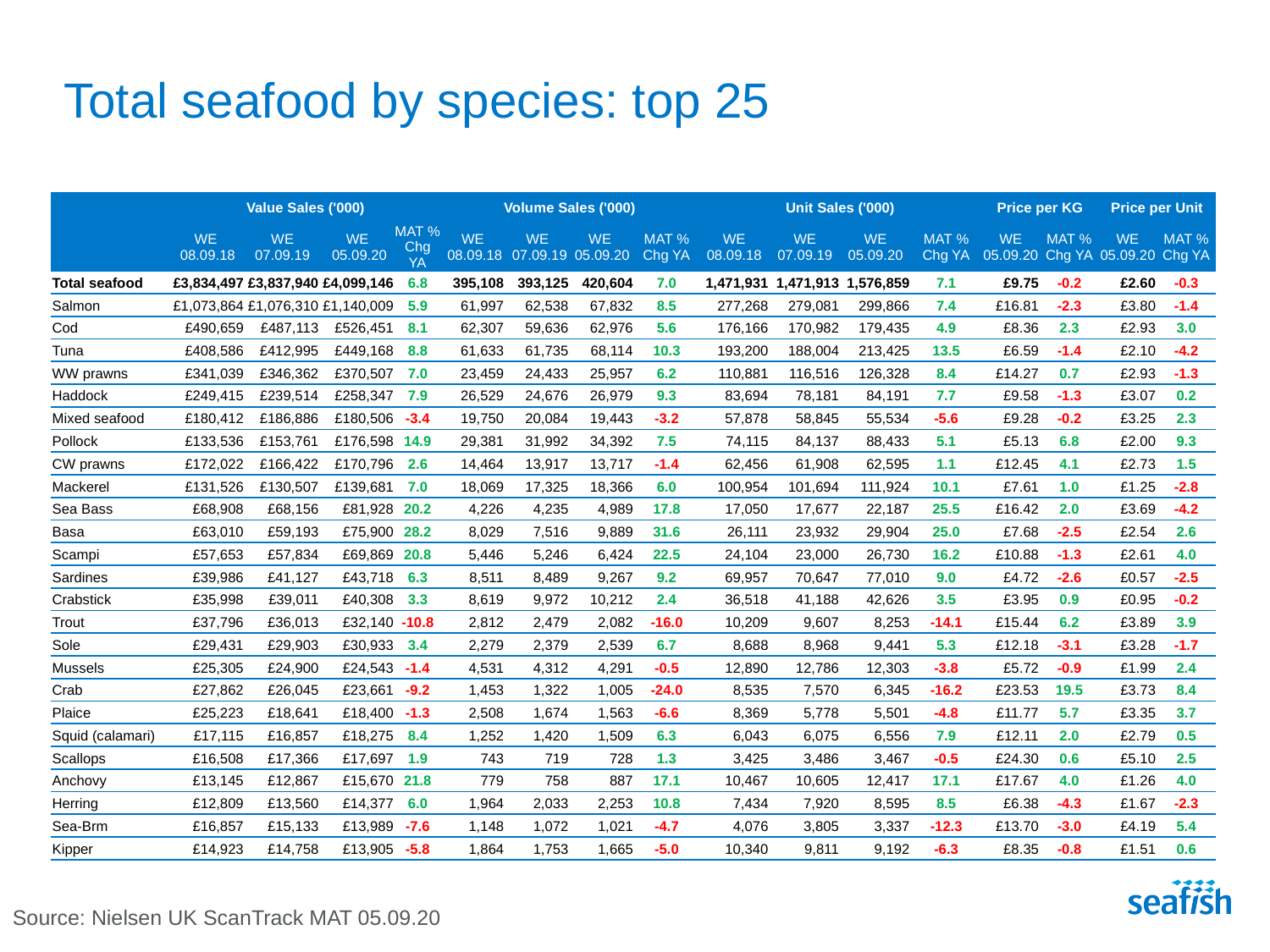

# Total seafood by species: top 25
|  | Value Sales ('000) |  |  |  | Volume Sales ('000) |  |  |  | Unit Sales ('000) |  |  |  | Price per KG |  | Price per Unit |  |
| --- | --- | --- | --- | --- | --- | --- | --- | --- | --- | --- | --- | --- | --- | --- | --- | --- |
|  | WE 08.09.18 | WE 07.09.19 | WE 05.09.20 | MAT % Chg YA | WE 08.09.18 | WE 07.09.19 | WE 05.09.20 | MAT % Chg YA | WE 08.09.18 | WE 07.09.19 | WE 05.09.20 | MAT % Chg YA | WE 05.09.20 | MAT % Chg YA | WE 05.09.20 | MAT % Chg YA |
| Total seafood | £3,834,497 | £3,837,940 | £4,099,146 | 6.8 | 395,108 | 393,125 | 420,604 | 7.0 | 1,471,931 | 1,471,913 | 1,576,859 | 7.1 | £9.75 | -0.2 | £2.60 | -0.3 |
| Salmon | £1,073,864 | £1,076,310 | £1,140,009 | 5.9 | 61,997 | 62,538 | 67,832 | 8.5 | 277,268 | 279,081 | 299,866 | 7.4 | £16.81 | -2.3 | £3.80 | -1.4 |
| Cod | £490,659 | £487,113 | £526,451 | 8.1 | 62,307 | 59,636 | 62,976 | 5.6 | 176,166 | 170,982 | 179,435 | 4.9 | £8.36 | 2.3 | £2.93 | 3.0 |
| Tuna | £408,586 | £412,995 | £449,168 | 8.8 | 61,633 | 61,735 | 68,114 | 10.3 | 193,200 | 188,004 | 213,425 | 13.5 | £6.59 | -1.4 | £2.10 | -4.2 |
| WW prawns | £341,039 | £346,362 | £370,507 | 7.0 | 23,459 | 24,433 | 25,957 | 6.2 | 110,881 | 116,516 | 126,328 | 8.4 | £14.27 | 0.7 | £2.93 | -1.3 |
| Haddock | £249,415 | £239,514 | £258,347 | 7.9 | 26,529 | 24,676 | 26,979 | 9.3 | 83,694 | 78,181 | 84,191 | 7.7 | £9.58 | -1.3 | £3.07 | 0.2 |
| Mixed seafood | £180,412 | £186,886 | £180,506 | -3.4 | 19,750 | 20,084 | 19,443 | -3.2 | 57,878 | 58,845 | 55,534 | -5.6 | £9.28 | -0.2 | £3.25 | 2.3 |
| Pollock | £133,536 | £153,761 | £176,598 | 14.9 | 29,381 | 31,992 | 34,392 | 7.5 | 74,115 | 84,137 | 88,433 | 5.1 | £5.13 | 6.8 | £2.00 | 9.3 |
| CW prawns | £172,022 | £166,422 | £170,796 | 2.6 | 14,464 | 13,917 | 13,717 | -1.4 | 62,456 | 61,908 | 62,595 | 1.1 | £12.45 | 4.1 | £2.73 | 1.5 |
| Mackerel | £131,526 | £130,507 | £139,681 | 7.0 | 18,069 | 17,325 | 18,366 | 6.0 | 100,954 | 101,694 | 111,924 | 10.1 | £7.61 | 1.0 | £1.25 | -2.8 |
| Sea Bass | £68,908 | £68,156 | £81,928 | 20.2 | 4,226 | 4,235 | 4,989 | 17.8 | 17,050 | 17,677 | 22,187 | 25.5 | £16.42 | 2.0 | £3.69 | -4.2 |
| Basa | £63,010 | £59,193 | £75,900 | 28.2 | 8,029 | 7,516 | 9,889 | 31.6 | 26,111 | 23,932 | 29,904 | 25.0 | £7.68 | -2.5 | £2.54 | 2.6 |
| Scampi | £57,653 | £57,834 | £69,869 | 20.8 | 5,446 | 5,246 | 6,424 | 22.5 | 24,104 | 23,000 | 26,730 | 16.2 | £10.88 | -1.3 | £2.61 | 4.0 |
| Sardines | £39,986 | £41,127 | £43,718 | 6.3 | 8,511 | 8,489 | 9,267 | 9.2 | 69,957 | 70,647 | 77,010 | 9.0 | £4.72 | -2.6 | £0.57 | -2.5 |
| Crabstick | £35,998 | £39,011 | £40,308 | 3.3 | 8,619 | 9,972 | 10,212 | 2.4 | 36,518 | 41,188 | 42,626 | 3.5 | £3.95 | 0.9 | £0.95 | -0.2 |
| Trout | £37,796 | £36,013 | £32,140 | -10.8 | 2,812 | 2,479 | 2,082 | -16.0 | 10,209 | 9,607 | 8,253 | -14.1 | £15.44 | 6.2 | £3.89 | 3.9 |
| Sole | £29,431 | £29,903 | £30,933 | 3.4 | 2,279 | 2,379 | 2,539 | 6.7 | 8,688 | 8,968 | 9,441 | 5.3 | £12.18 | -3.1 | £3.28 | -1.7 |
| Mussels | £25,305 | £24,900 | £24,543 | -1.4 | 4,531 | 4,312 | 4,291 | -0.5 | 12,890 | 12,786 | 12,303 | -3.8 | £5.72 | -0.9 | £1.99 | 2.4 |
| Crab | £27,862 | £26,045 | £23,661 | -9.2 | 1,453 | 1,322 | 1,005 | -24.0 | 8,535 | 7,570 | 6,345 | -16.2 | £23.53 | 19.5 | £3.73 | 8.4 |
| Plaice | £25,223 | £18,641 | £18,400 | -1.3 | 2,508 | 1,674 | 1,563 | -6.6 | 8,369 | 5,778 | 5,501 | -4.8 | £11.77 | 5.7 | £3.35 | 3.7 |
| Squid (calamari) | £17,115 | £16,857 | £18,275 | 8.4 | 1,252 | 1,420 | 1,509 | 6.3 | 6,043 | 6,075 | 6,556 | 7.9 | £12.11 | 2.0 | £2.79 | 0.5 |
| Scallops | £16,508 | £17,366 | £17,697 | 1.9 | 743 | 719 | 728 | 1.3 | 3,425 | 3,486 | 3,467 | -0.5 | £24.30 | 0.6 | £5.10 | 2.5 |
| Anchovy | £13,145 | £12,867 | £15,670 | 21.8 | 779 | 758 | 887 | 17.1 | 10,467 | 10,605 | 12,417 | 17.1 | £17.67 | 4.0 | £1.26 | 4.0 |
| Herring | £12,809 | £13,560 | £14,377 | 6.0 | 1,964 | 2,033 | 2,253 | 10.8 | 7,434 | 7,920 | 8,595 | 8.5 | £6.38 | -4.3 | £1.67 | -2.3 |
| Sea-Brm | £16,857 | £15,133 | £13,989 | -7.6 | 1,148 | 1,072 | 1,021 | -4.7 | 4,076 | 3,805 | 3,337 | -12.3 | £13.70 | -3.0 | £4.19 | 5.4 |
| Kipper | £14,923 | £14,758 | £13,905 | -5.8 | 1,864 | 1,753 | 1,665 | -5.0 | 10,340 | 9,811 | 9,192 | -6.3 | £8.35 | -0.8 | £1.51 | 0.6 |
Source: Nielsen UK ScanTrack MAT 05.09.20